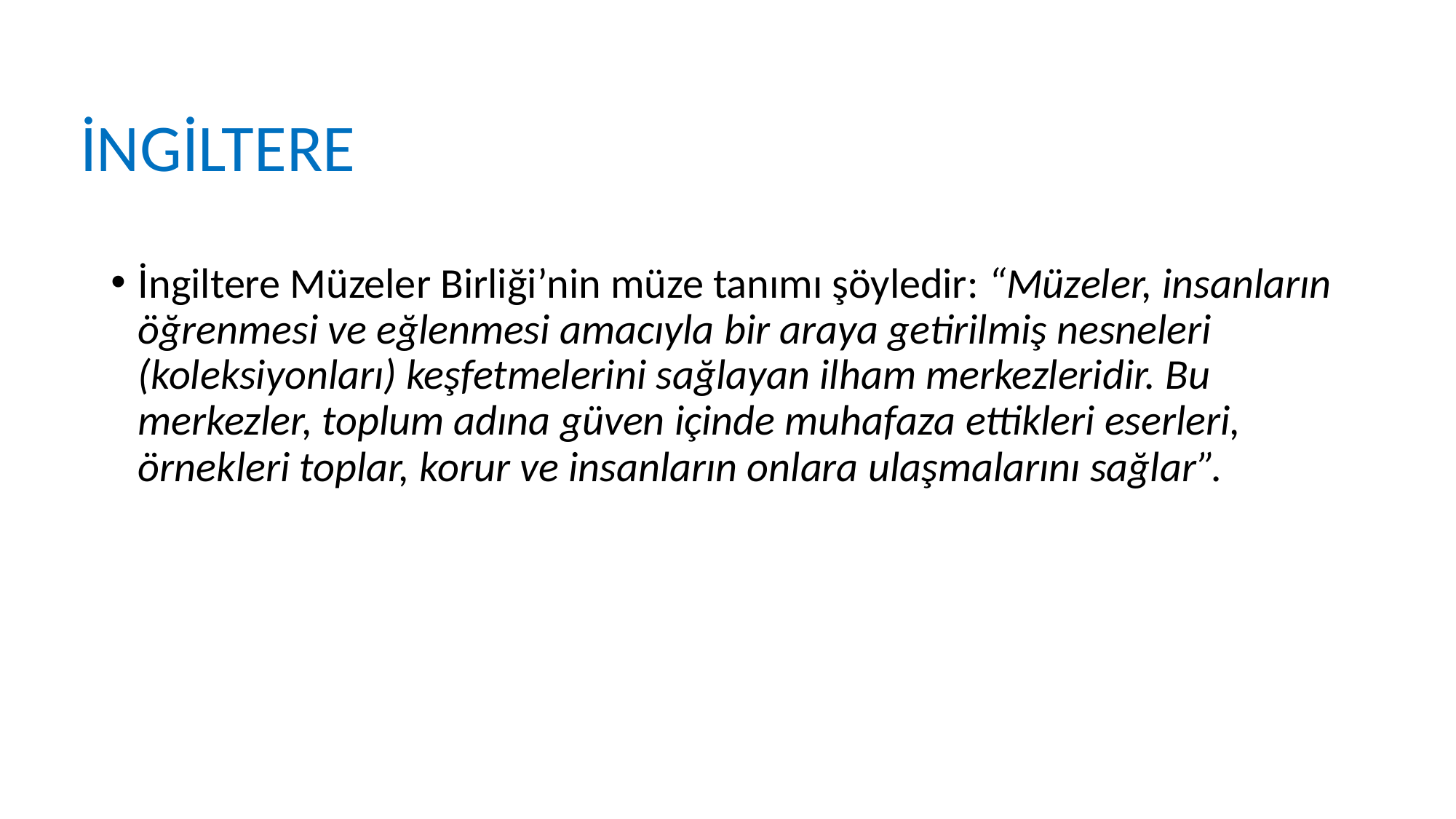

# İNGİLTERE
İngiltere Müzeler Birliği’nin müze tanımı şöyledir: “Müzeler, insanların öğrenmesi ve eğlenmesi amacıyla bir araya getirilmiş nesneleri (koleksiyonları) keşfetmelerini sağlayan ilham merkezleridir. Bu merkezler, toplum adına güven içinde muhafaza ettikleri eserleri, örnekleri toplar, korur ve insanların onlara ulaşmalarını sağlar”.